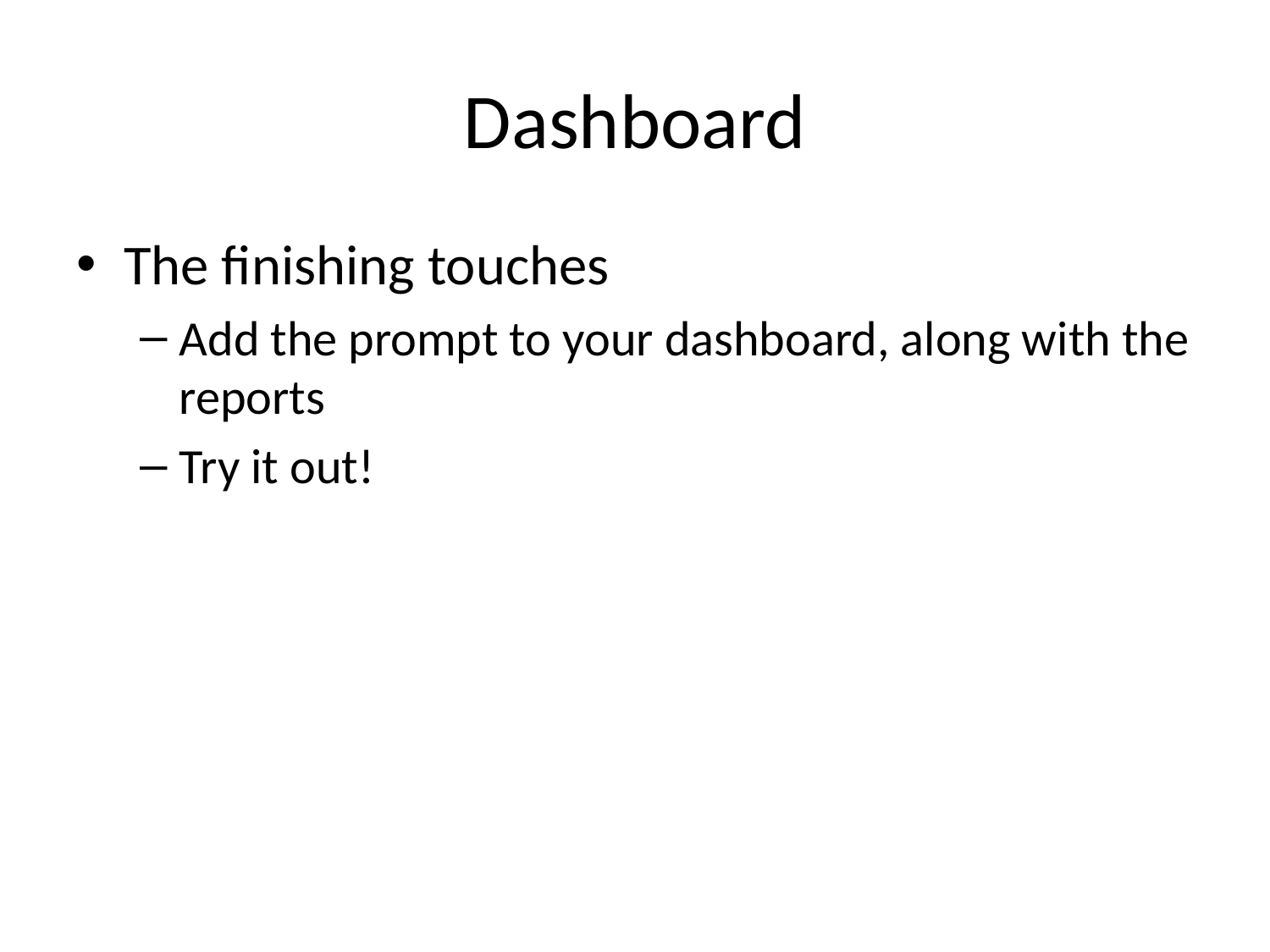

# Dashboard
The finishing touches
Add the prompt to your dashboard, along with the reports
Try it out!